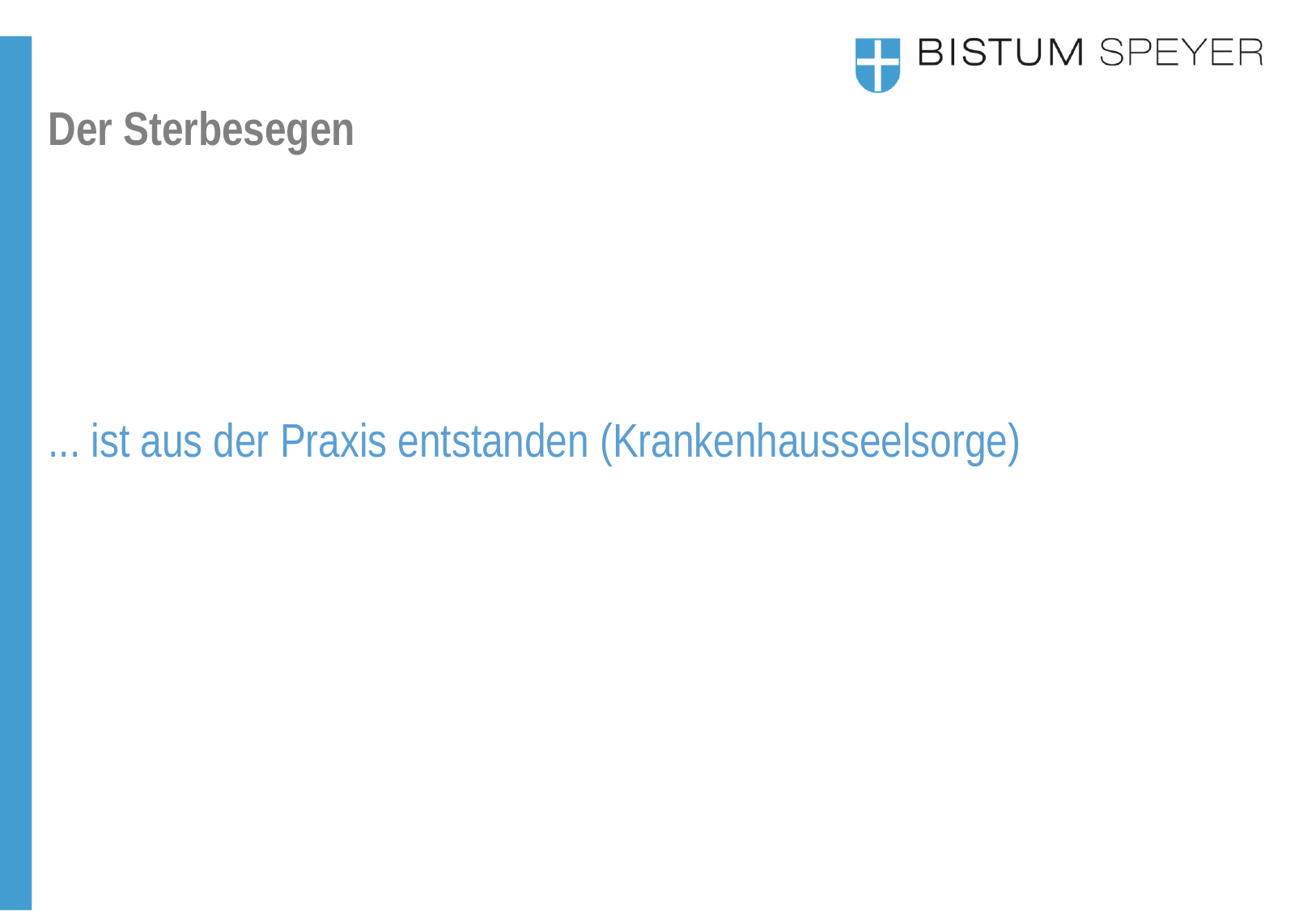

Der Sterbesegen

... ist aus der Praxis entstanden (Krankenhausseelsorge)